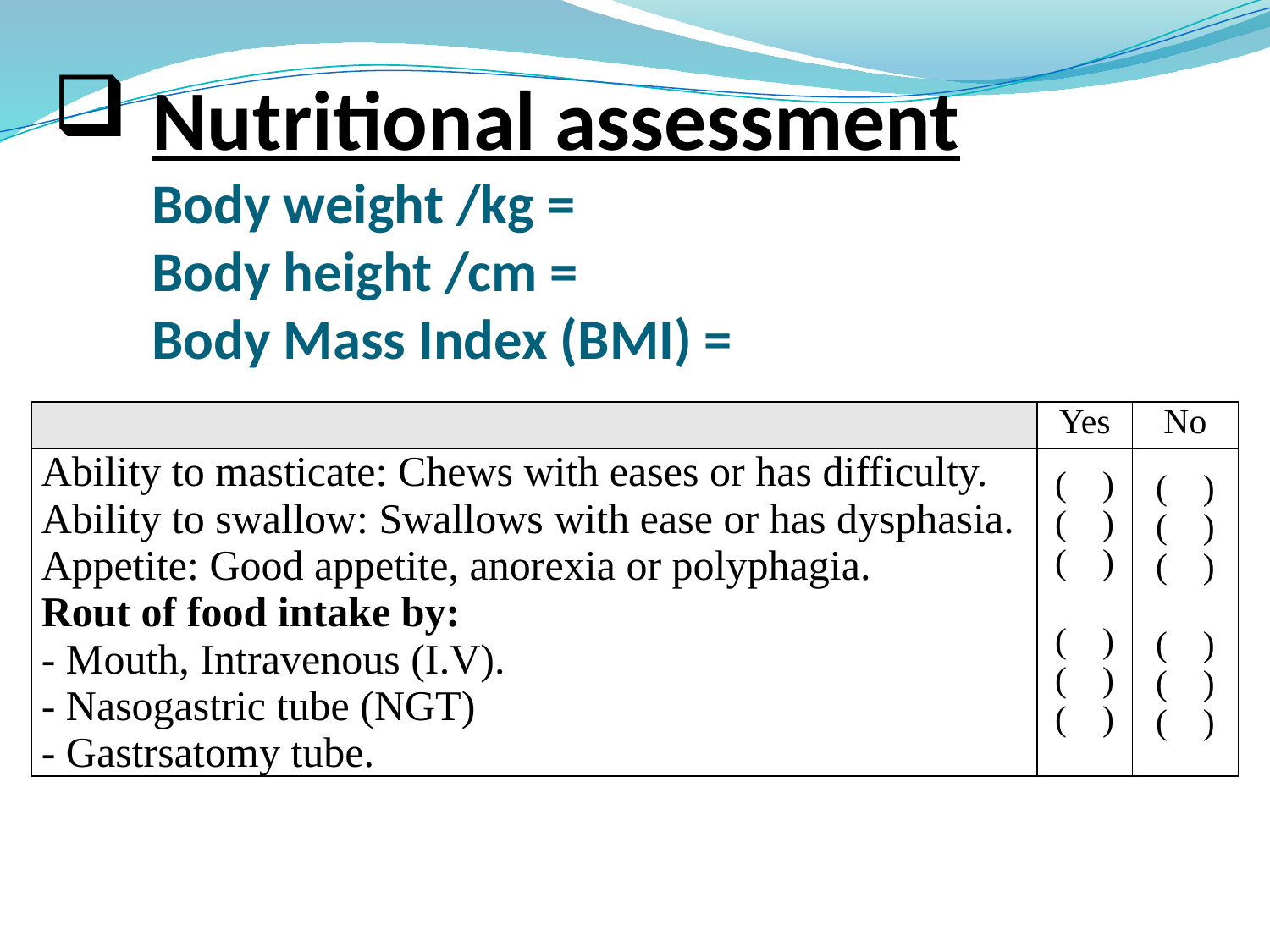

# Nutritional assessment Body weight /kg = Body height /cm = Body Mass Index (BMI) =
|  | Yes | No |
| --- | --- | --- |
| Ability to masticate: Chews with eases or has difficulty. Ability to swallow: Swallows with ease or has dysphasia. Appetite: Good appetite, anorexia or polyphagia. Rout of food intake by: - Mouth, Intravenous (I.V). - Nasogastric tube (NGT) - Gastrsatomy tube. | ( ) ( ) ( ) ( ) ( ) ( ) | ( ) ( ) ( ) ( ) ( ) ( ) |